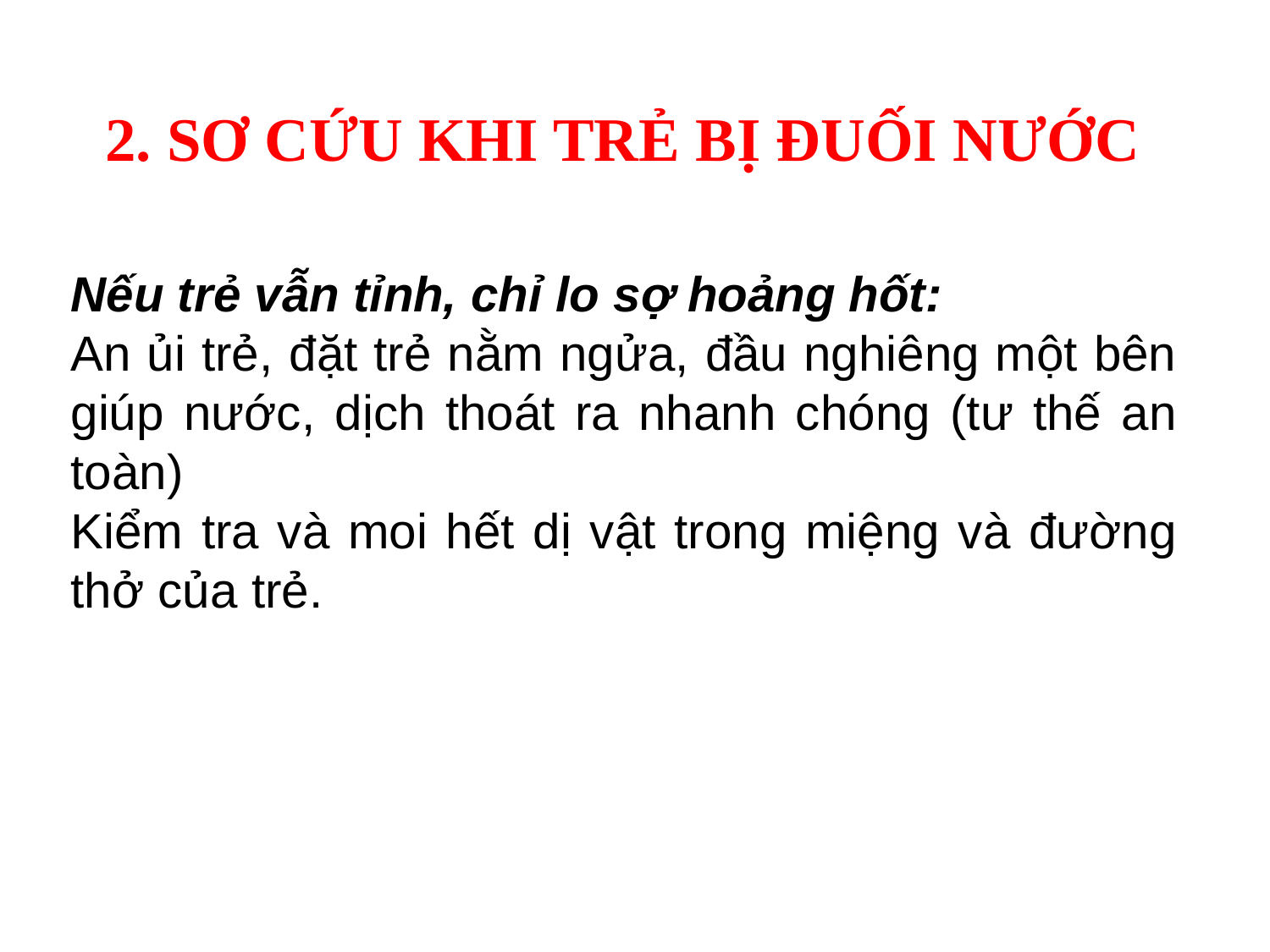

2. SƠ CỨU KHI TRẺ BỊ ĐUỐI NƯỚC

Nếu trẻ vẫn tỉnh, chỉ lo sợ hoảng hốt:
An ủi trẻ, đặt trẻ nằm ngửa, đầu nghiêng một bên giúp nước, dịch thoát ra nhanh chóng (tư thế an toàn)
Kiểm tra và moi hết dị vật trong miệng và đường thở của trẻ.